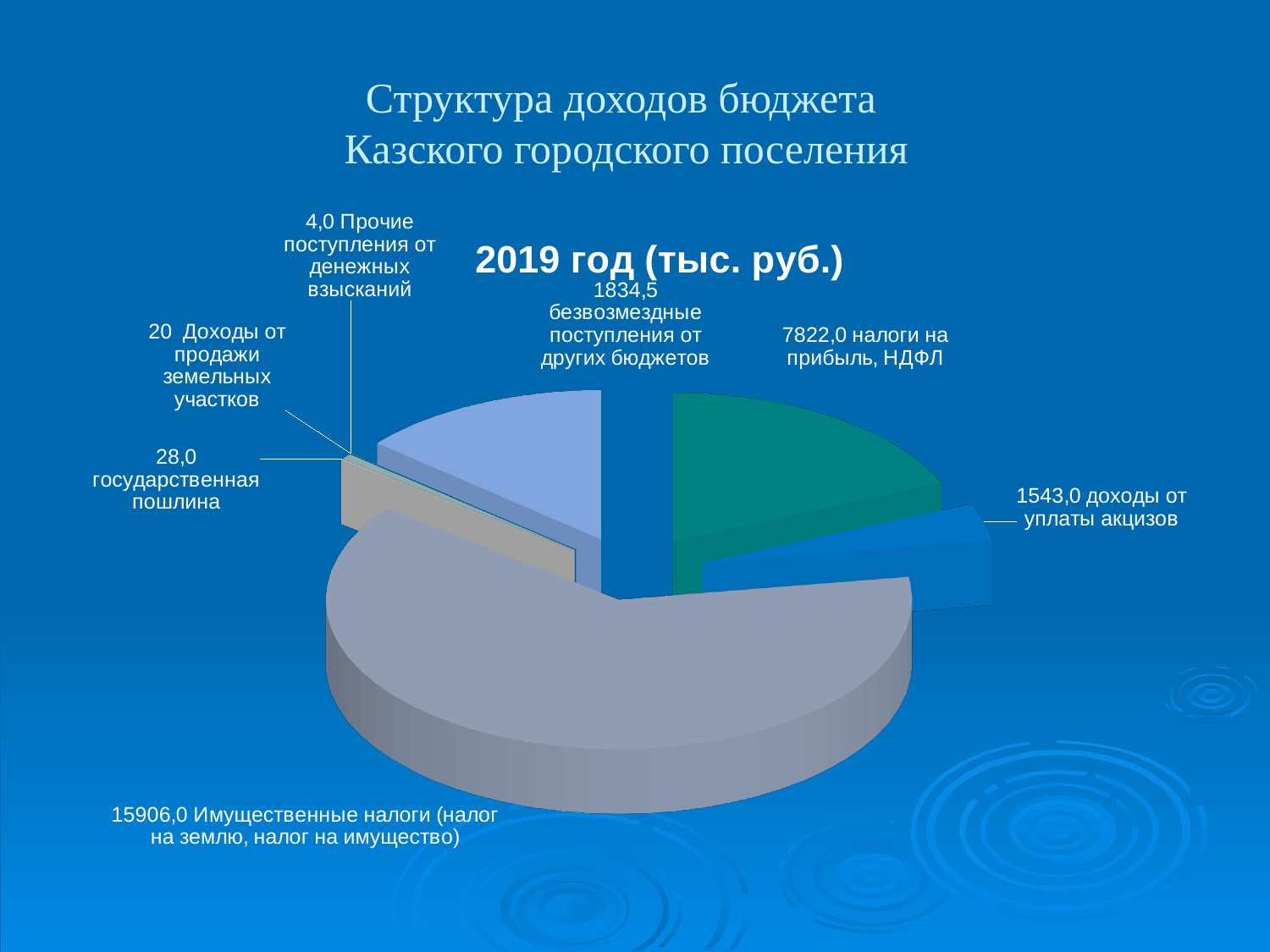

Структура доходов бюджета
Казского городского поселения

[unsupported chart]